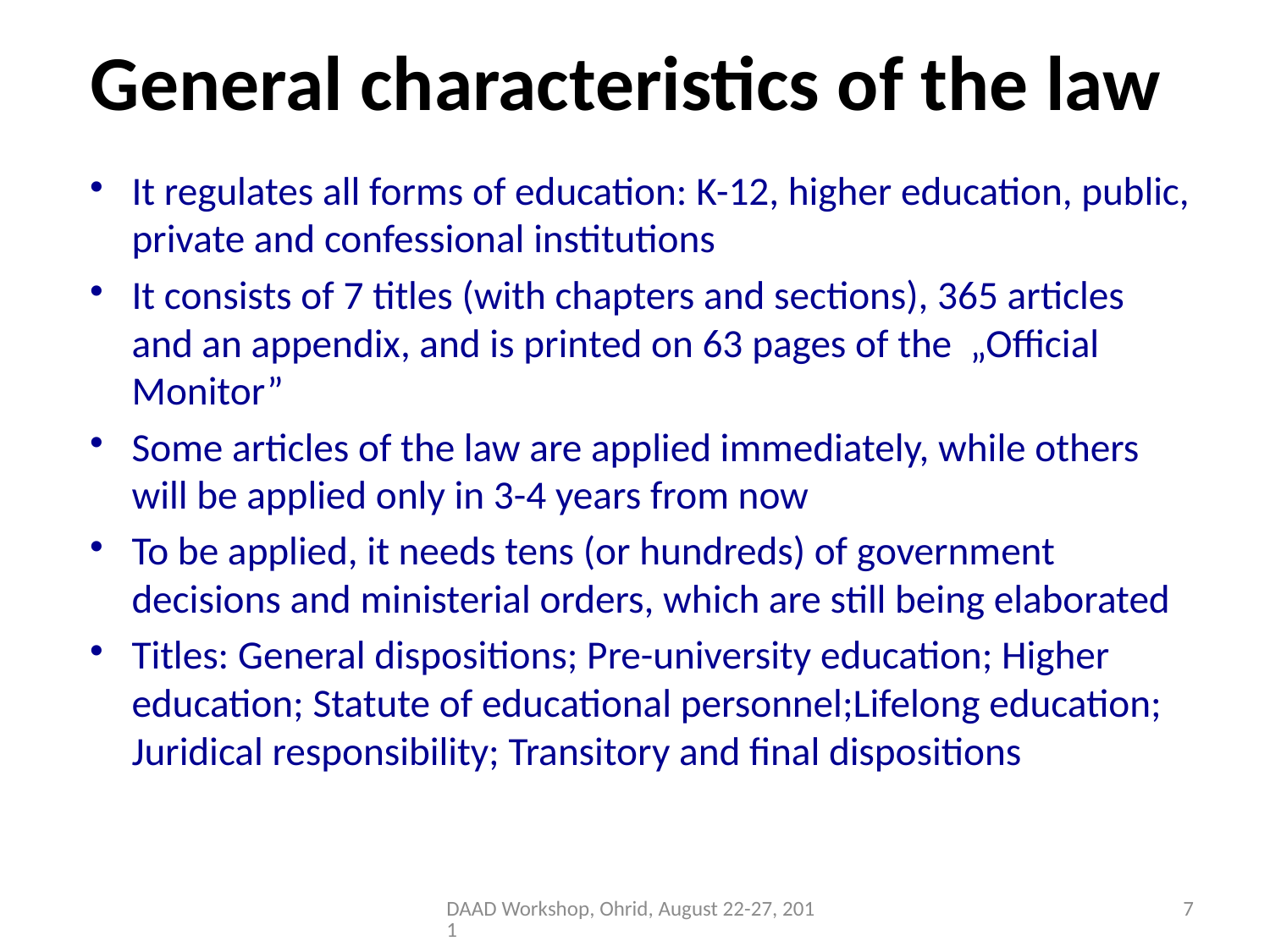

# General characteristics of the law
It regulates all forms of education: K-12, higher education, public, private and confessional institutions
It consists of 7 titles (with chapters and sections), 365 articles and an appendix, and is printed on 63 pages of the  „Official Monitor”
Some articles of the law are applied immediately, while others will be applied only in 3-4 years from now
To be applied, it needs tens (or hundreds) of government decisions and ministerial orders, which are still being elaborated
Titles: General dispositions; Pre-university education; Higher education; Statute of educational personnel;Lifelong education; Juridical responsibility; Transitory and final dispositions

DAAD Workshop, Ohrid, August 22-27, 2011
7